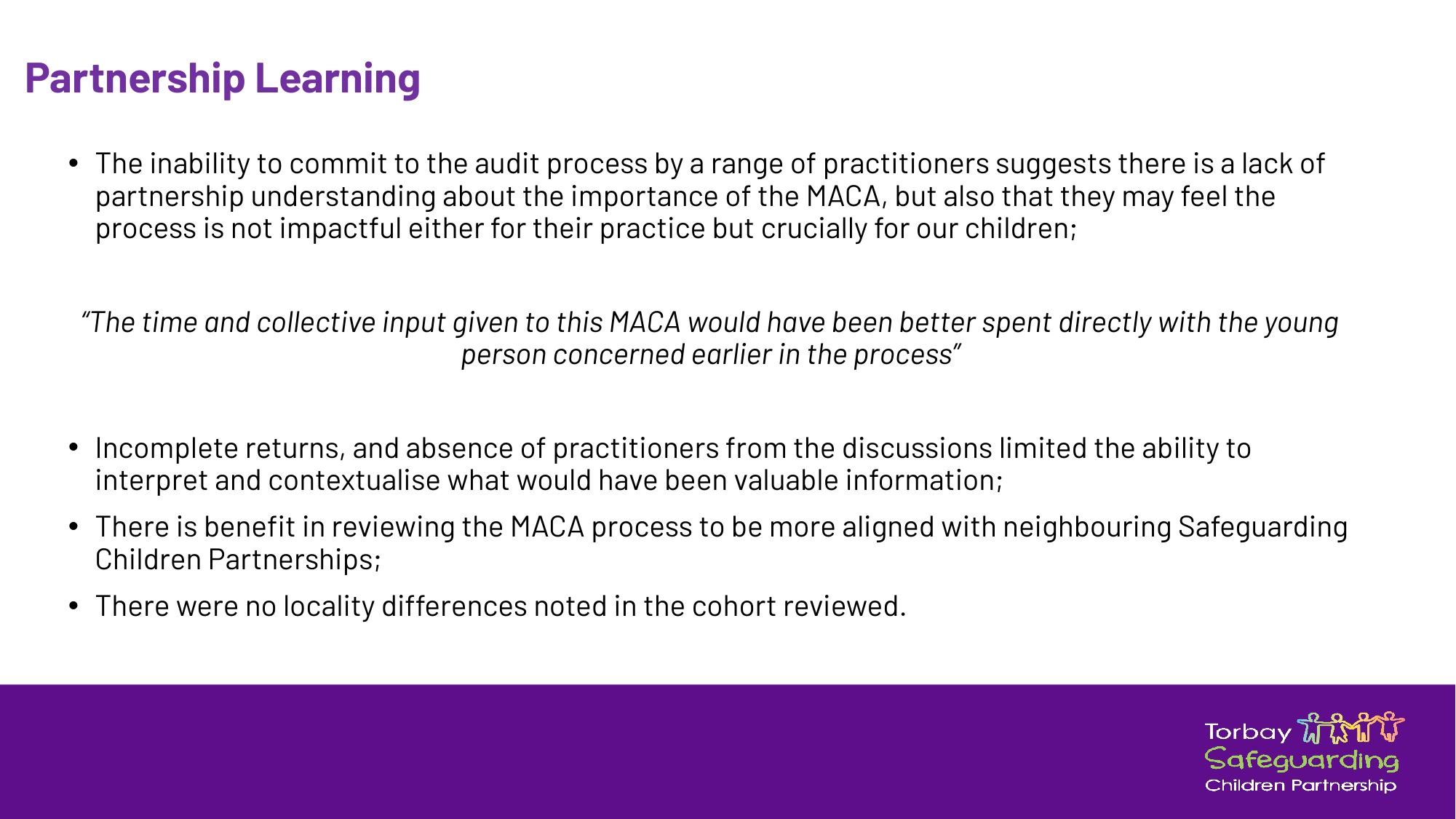

Partnership Learning
The inability to commit to the audit process by a range of practitioners suggests there is a lack of partnership understanding about the importance of the MACA, but also that they may feel the process is not impactful either for their practice but crucially for our children;

“The time and collective input given to this MACA would have been better spent directly with the young person concerned earlier in the process”

Incomplete returns, and absence of practitioners from the discussions limited the ability to interpret and contextualise what would have been valuable information;
There is benefit in reviewing the MACA process to be more aligned with neighbouring Safeguarding Children Partnerships;
There were no locality differences noted in the cohort reviewed.